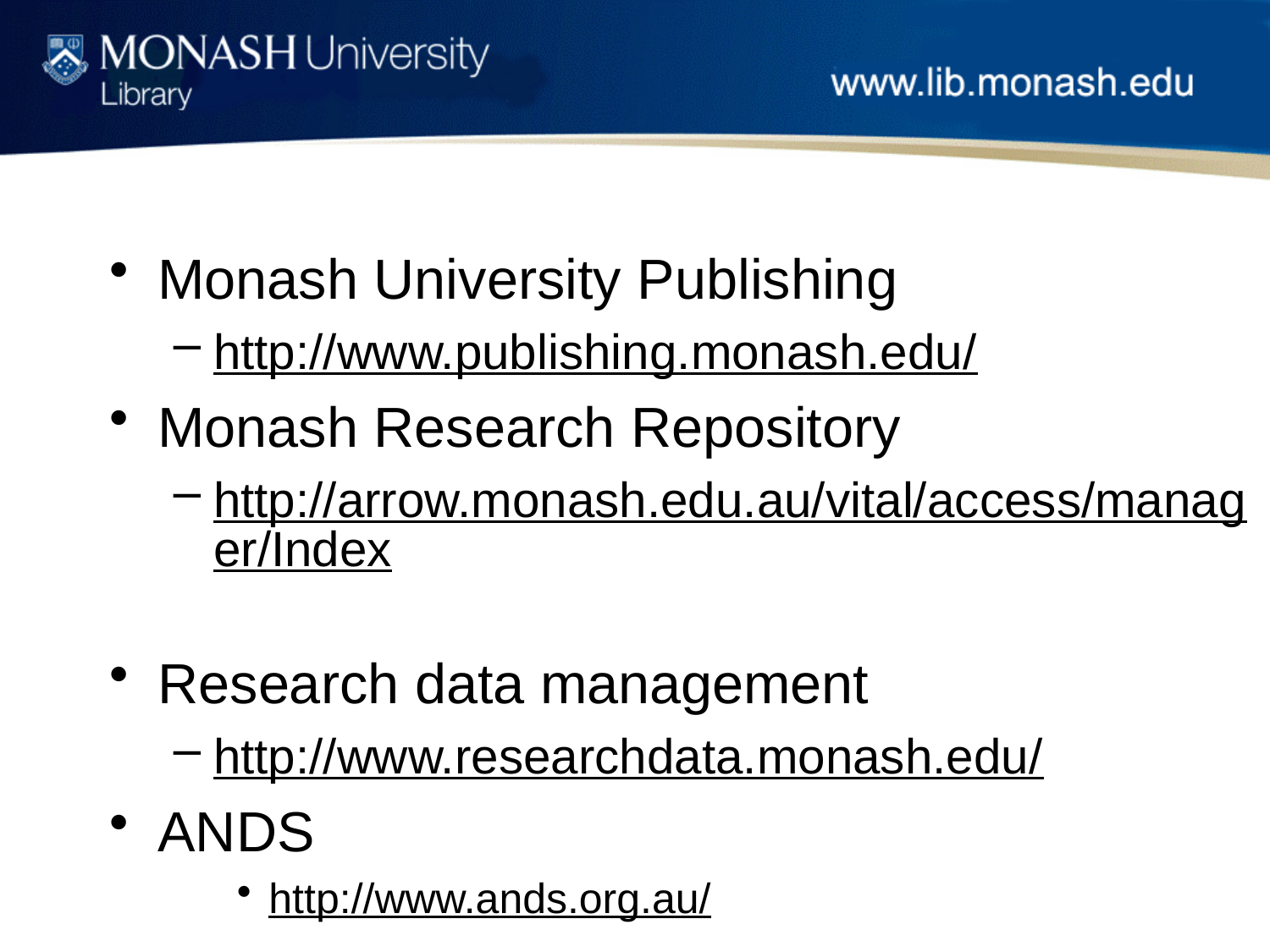

#
Monash University Publishing
http://www.publishing.monash.edu/
Monash Research Repository
http://arrow.monash.edu.au/vital/access/manager/Index
Research data management
http://www.researchdata.monash.edu/
ANDS
http://www.ands.org.au/